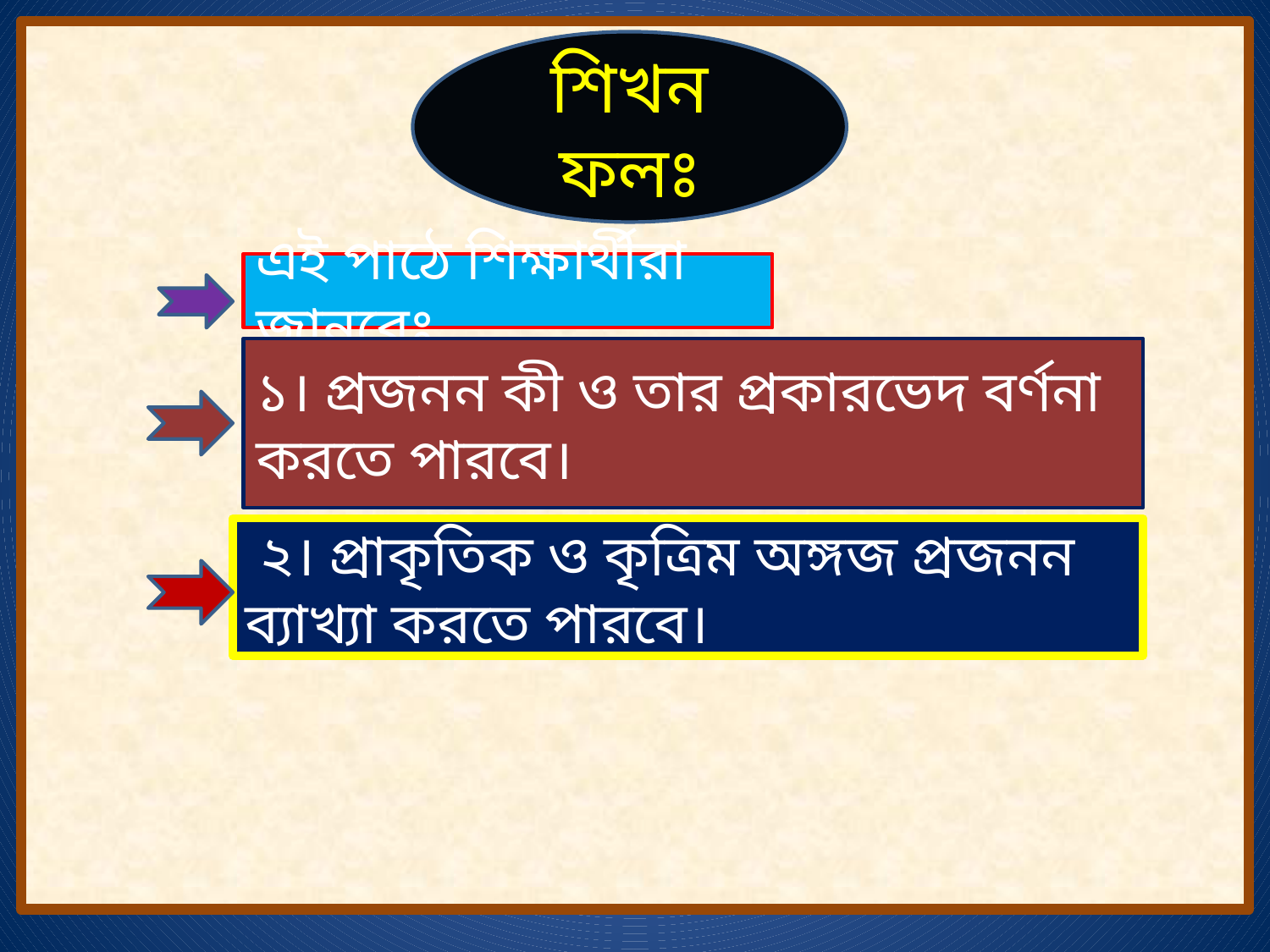

শিখন ফলঃ
এই পাঠে শিক্ষার্থীরা জানবেঃ

১। প্রজনন কী ও তার প্রকারভেদ বর্ণনা করতে পারবে।

 ২। প্রাকৃতিক ও কৃত্রিম অঙ্গজ প্রজনন ব্যাখ্যা করতে পারবে।